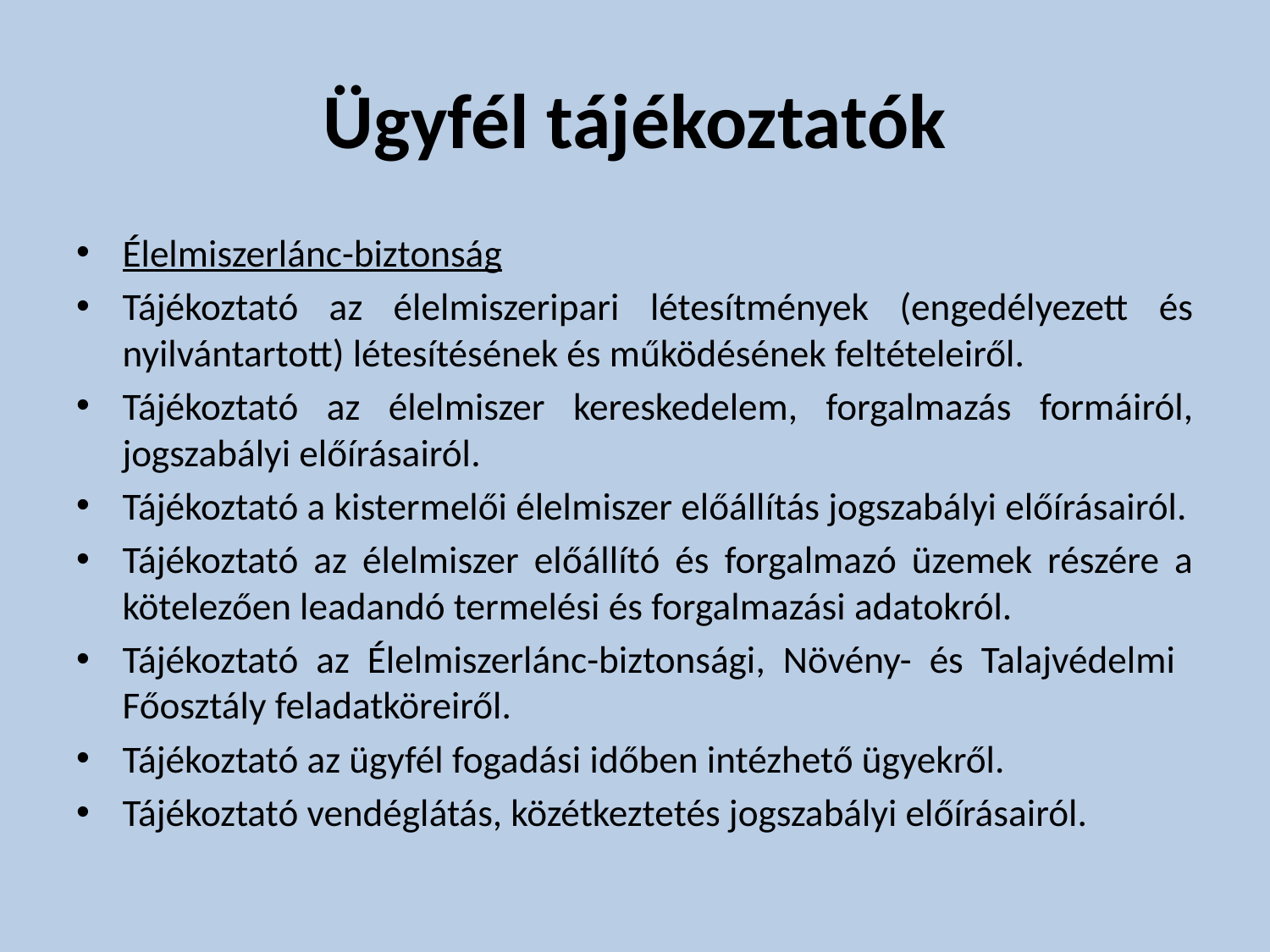

# Ügyfél tájékoztatók
Élelmiszerlánc-biztonság
Tájékoztató az élelmiszeripari létesítmények (engedélyezett és nyilvántartott) létesítésének és működésének feltételeiről.
Tájékoztató az élelmiszer kereskedelem, forgalmazás formáiról, jogszabályi előírásairól.
Tájékoztató a kistermelői élelmiszer előállítás jogszabályi előírásairól.
Tájékoztató az élelmiszer előállító és forgalmazó üzemek részére a kötelezően leadandó termelési és forgalmazási adatokról.
Tájékoztató az Élelmiszerlánc-biztonsági, Növény- és Talajvédelmi  Főosztály feladatköreiről.
Tájékoztató az ügyfél fogadási időben intézhető ügyekről.
Tájékoztató vendéglátás, közétkeztetés jogszabályi előírásairól.